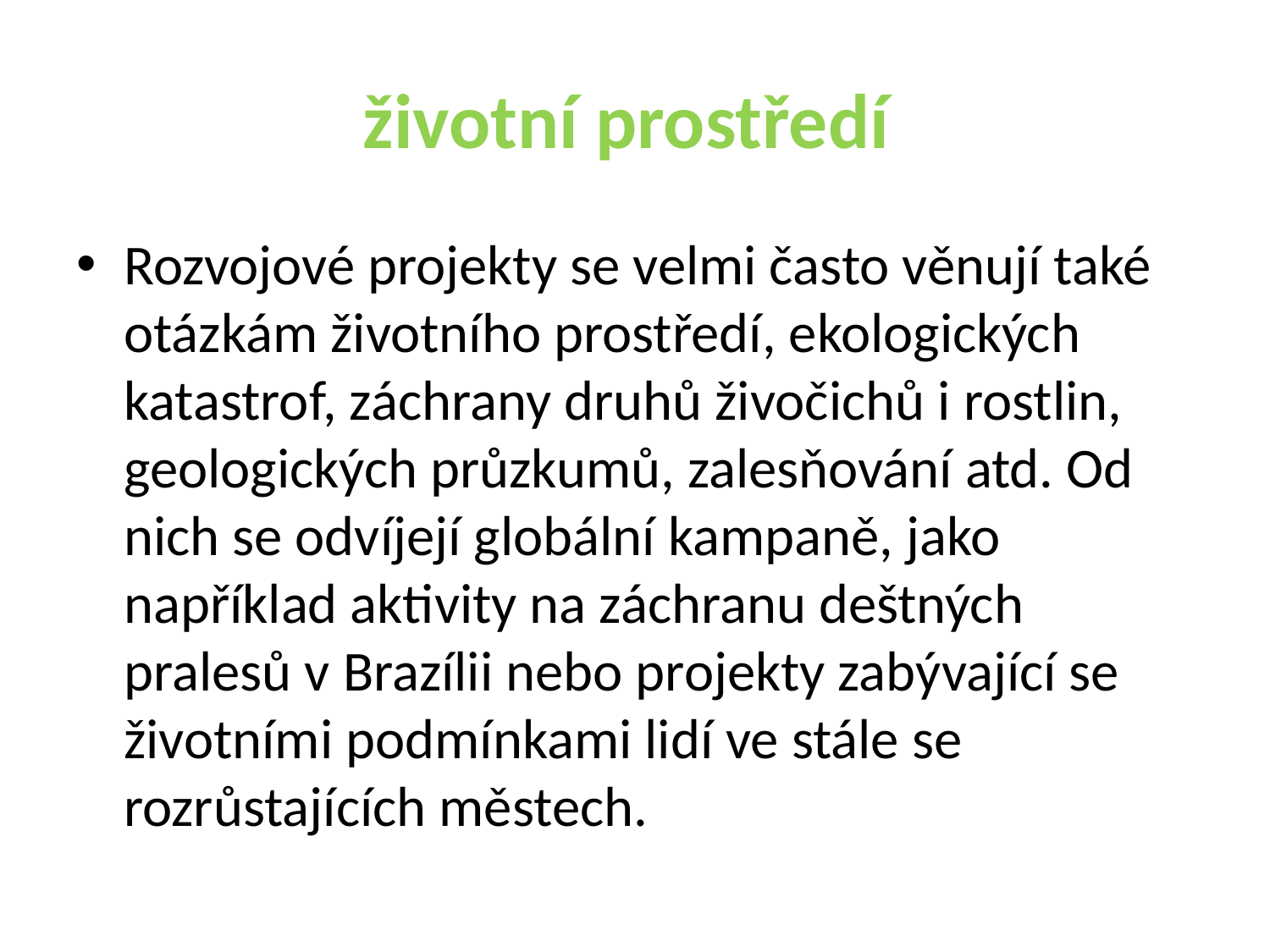

# životní prostředí
Rozvojové projekty se velmi často věnují také otázkám životního prostředí, ekologických katastrof, záchrany druhů živočichů i rostlin, geologických průzkumů, zalesňování atd. Od nich se odvíjejí globální kampaně, jako například aktivity na záchranu deštných pralesů v Brazílii nebo projekty zabývající se životními podmínkami lidí ve stále se rozrůstajících městech.